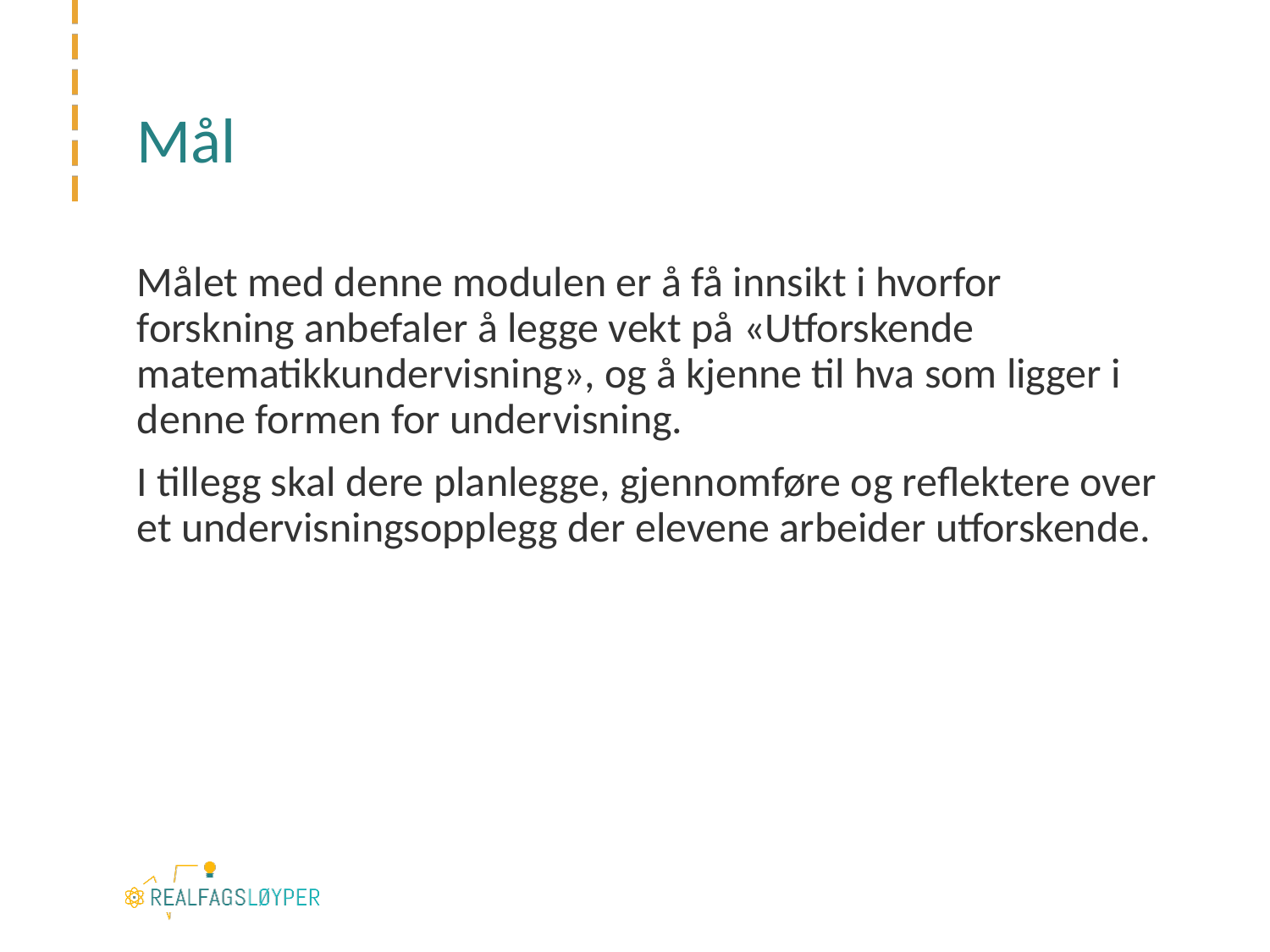

# Mål
Målet med denne modulen er å få innsikt i hvorfor forskning anbefaler å legge vekt på «Utforskende matematikkundervisning», og å kjenne til hva som ligger i denne formen for undervisning.
I tillegg skal dere planlegge, gjennomføre og reflektere over et undervisningsopplegg der elevene arbeider utforskende.